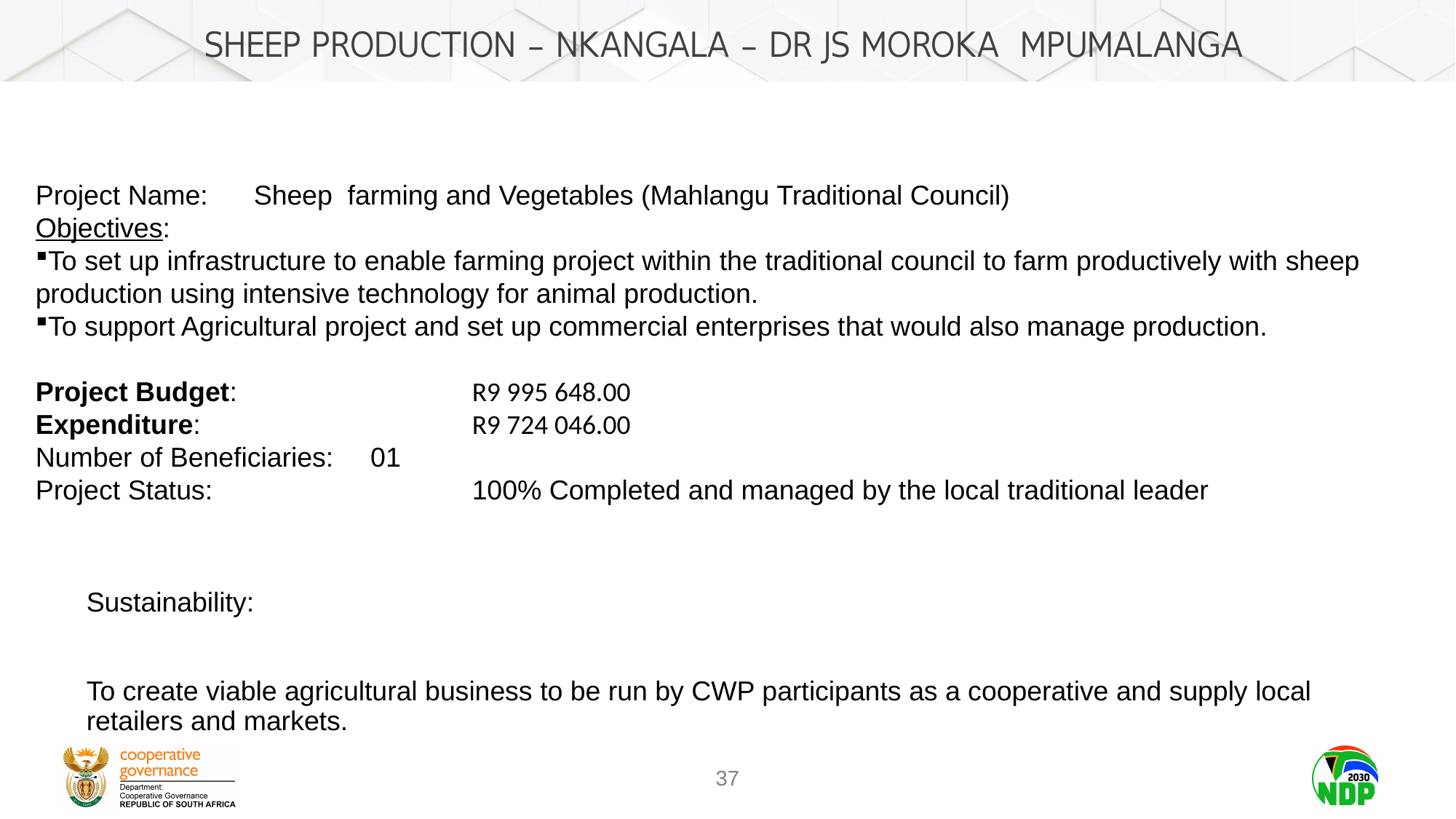

# SHEEP PRODUCTION – NKANGALA – DR JS MOROKA  MPUMALANGA

Project Name: 	Sheep  farming and Vegetables (Mahlangu Traditional Council)
Objectives:
To set up infrastructure to enable farming project within the traditional council to farm productively with sheep production using intensive technology for animal production.
To support Agricultural project and set up commercial enterprises that would also manage production.

Project Budget:			R9 995 648.00
Expenditure:  			R9 724 046.00
Number of Beneficiaries: 	 01
Project Status:			100% Completed and managed by the local traditional leader
Sustainability:

To create viable agricultural business to be run by CWP participants as a cooperative and supply local retailers and markets.